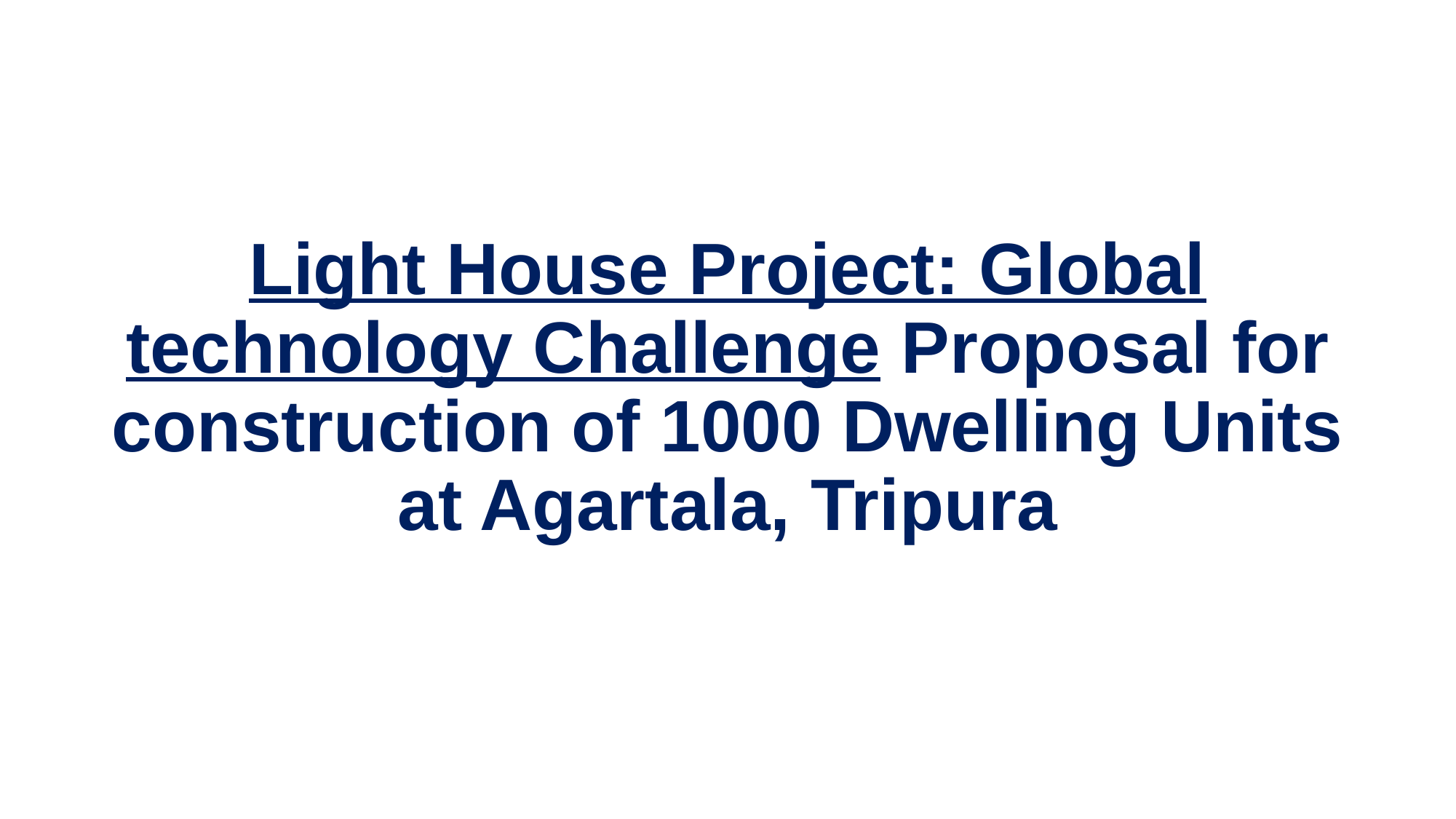

# Light House Project: Global technology Challenge Proposal for construction of 1000 Dwelling Units at Agartala, Tripura